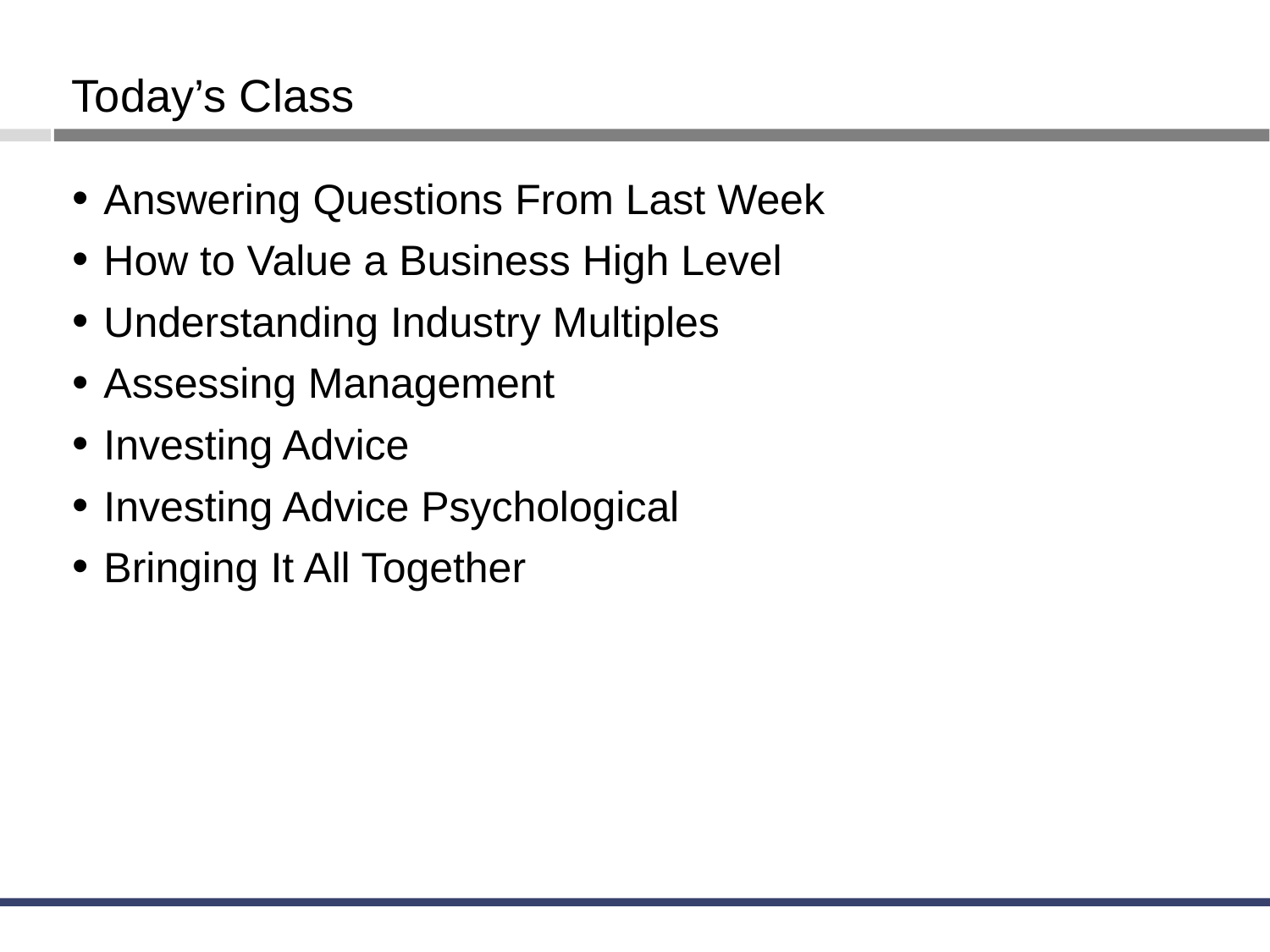

Today’s Class
Answering Questions From Last Week
How to Value a Business High Level
Understanding Industry Multiples
Assessing Management
Investing Advice
Investing Advice Psychological
Bringing It All Together